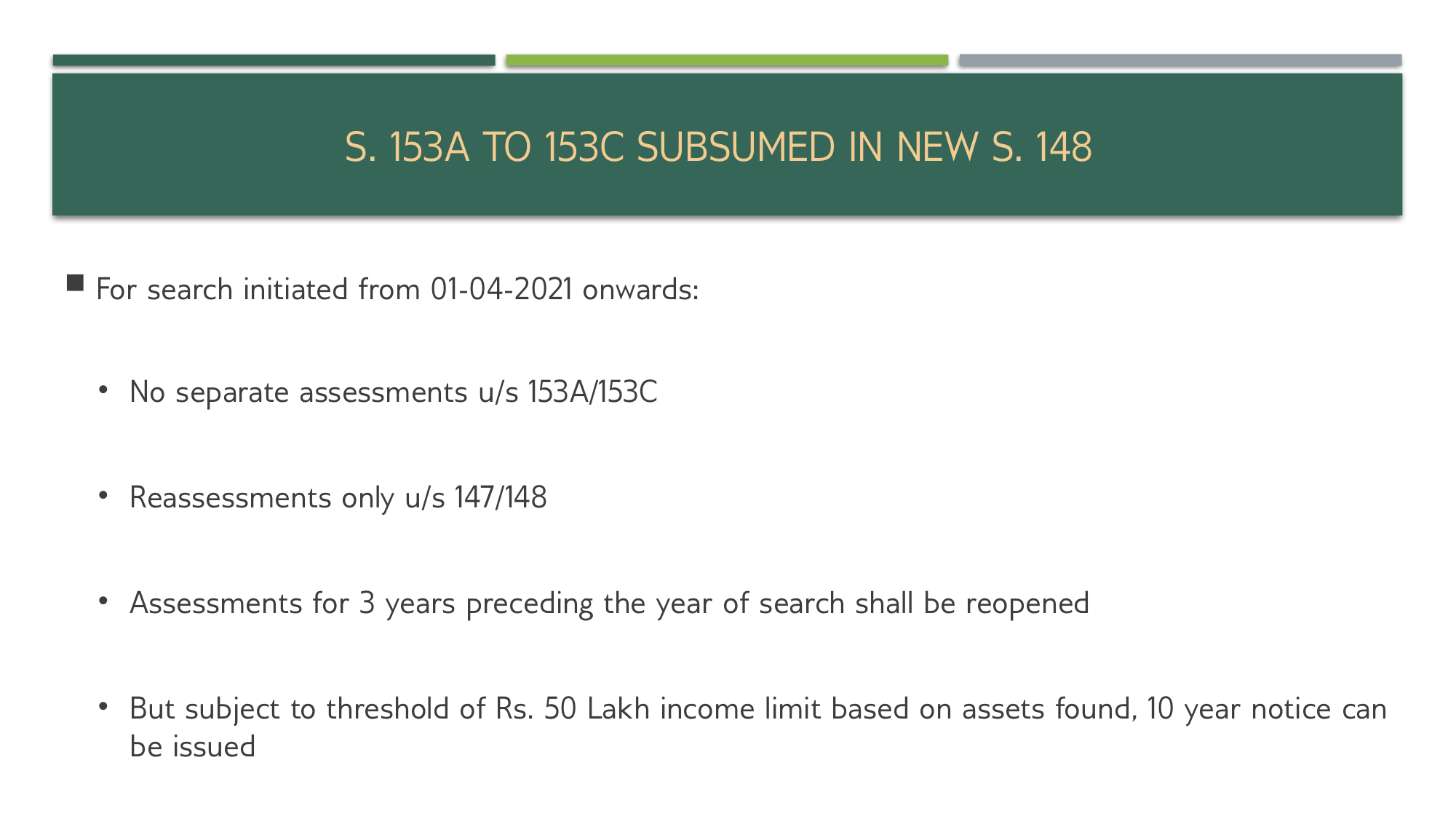

# S. 153a to 153c SUBSUMED IN NEW S. 148
For search initiated from 01-04-2021 onwards:

No separate assessments u/s 153A/153C

Reassessments only u/s 147/148

Assessments for 3 years preceding the year of search shall be reopened

But subject to threshold of Rs. 50 Lakh income limit based on assets found, 10 year notice can be issued